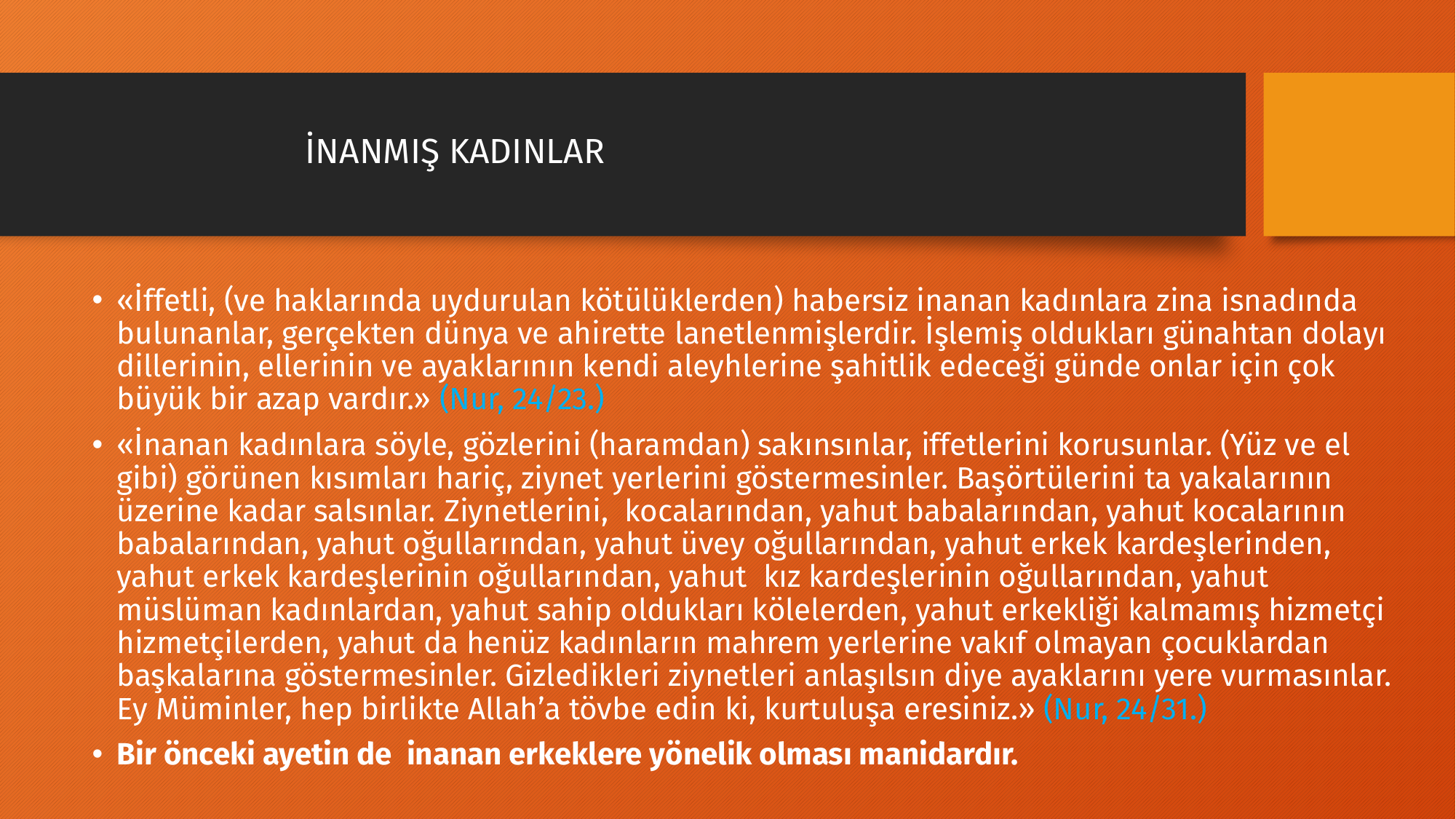

# İNANMIŞ KADINLAR
«İffetli, (ve haklarında uydurulan kötülüklerden) habersiz inanan kadınlara zina isnadında bulunanlar, gerçekten dünya ve ahirette lanetlenmişlerdir. İşlemiş oldukları günahtan dolayı dillerinin, ellerinin ve ayaklarının kendi aleyhlerine şahitlik edeceği günde onlar için çok büyük bir azap vardır.» (Nur, 24/23.)
«İnanan kadınlara söyle, gözlerini (haramdan) sakınsınlar, iffetlerini korusunlar. (Yüz ve el gibi) görünen kısımları hariç, ziynet yerlerini göstermesinler. Başörtülerini ta yakalarının üzerine kadar salsınlar. Ziynetlerini,  kocalarından, yahut babalarından, yahut kocalarının babalarından, yahut oğullarından, yahut üvey oğullarından, yahut erkek kardeşlerinden, yahut erkek kardeşlerinin oğullarından, yahut  kız kardeşlerinin oğullarından, yahut müslüman kadınlardan, yahut sahip oldukları kölelerden, yahut erkekliği kalmamış hizmetçi hizmetçilerden, yahut da henüz kadınların mahrem yerlerine vakıf olmayan çocuklardan başkalarına göstermesinler. Gizledikleri ziynetleri anlaşılsın diye ayaklarını yere vurmasınlar. Ey Müminler, hep birlikte Allah’a tövbe edin ki, kurtuluşa eresiniz.» (Nur, 24/31.)
Bir önceki ayetin de  inanan erkeklere yönelik olması manidardır.